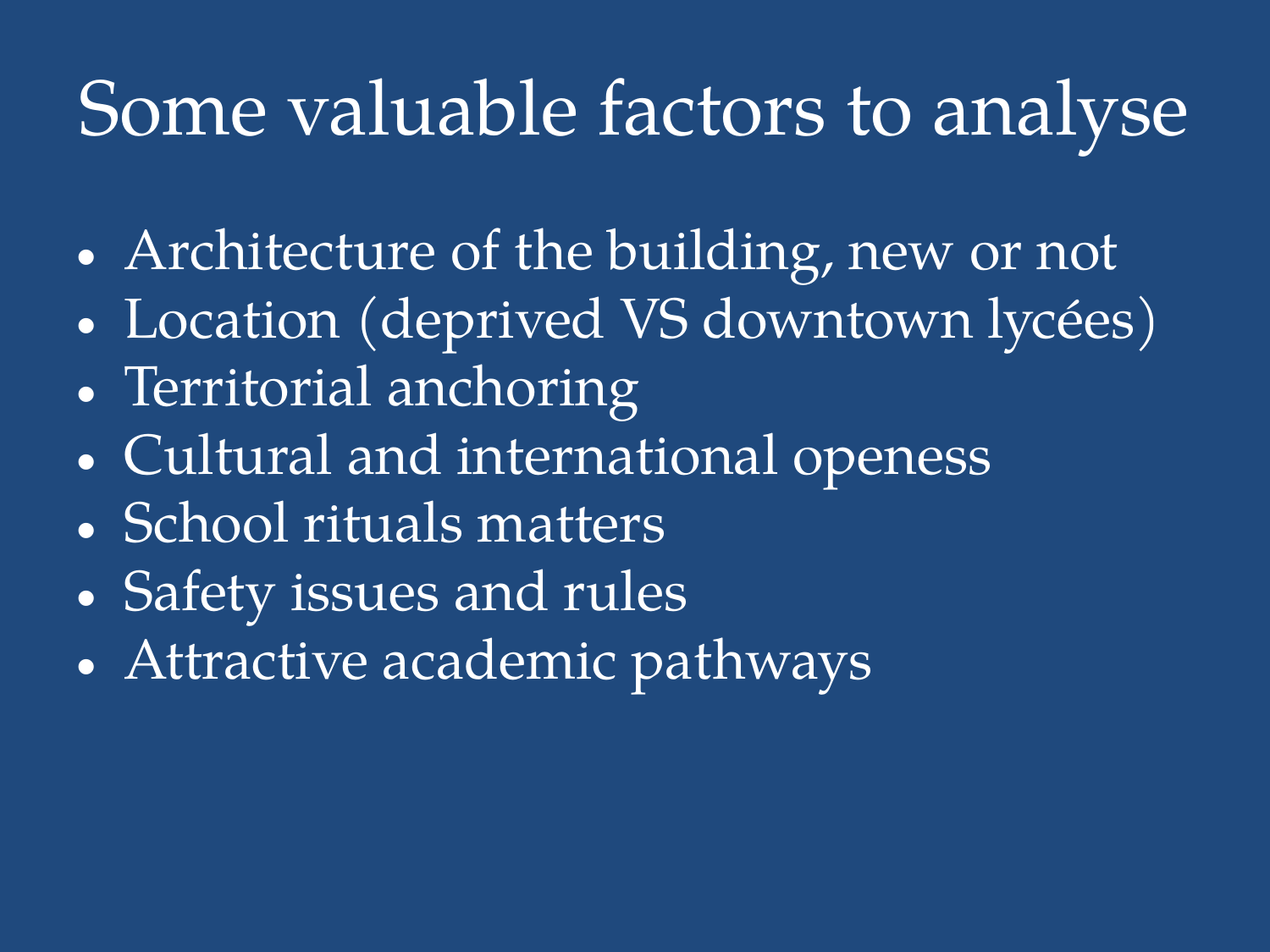

# Some valuable factors to analyse
Architecture of the building, new or not
Location (deprived VS downtown lycées)
Territorial anchoring
Cultural and international openess
School rituals matters
Safety issues and rules
Attractive academic pathways